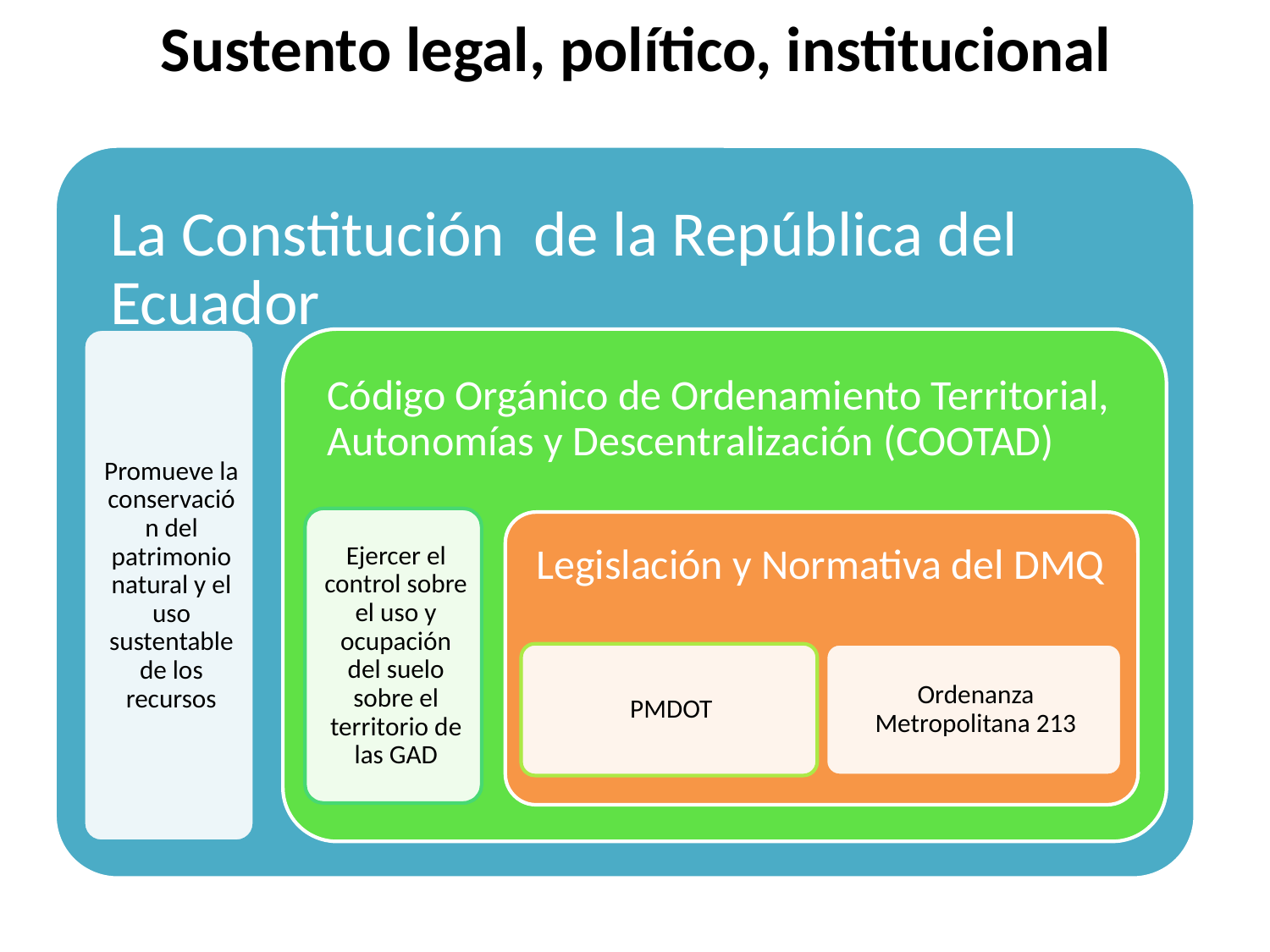

# Sustento legal, político, institucional
La Constitución  de la República del Ecuador
Promueve la conservación del patrimonio natural y el uso sustentable de los recursos
Código Orgánico de Ordenamiento Territorial, Autonomías y Descentralización (COOTAD)
Ejercer el control sobre el uso y ocupación del suelo sobre el territorio de las GAD
Legislación y Normativa del DMQ
PMDOT
Ordenanza Metropolitana 213